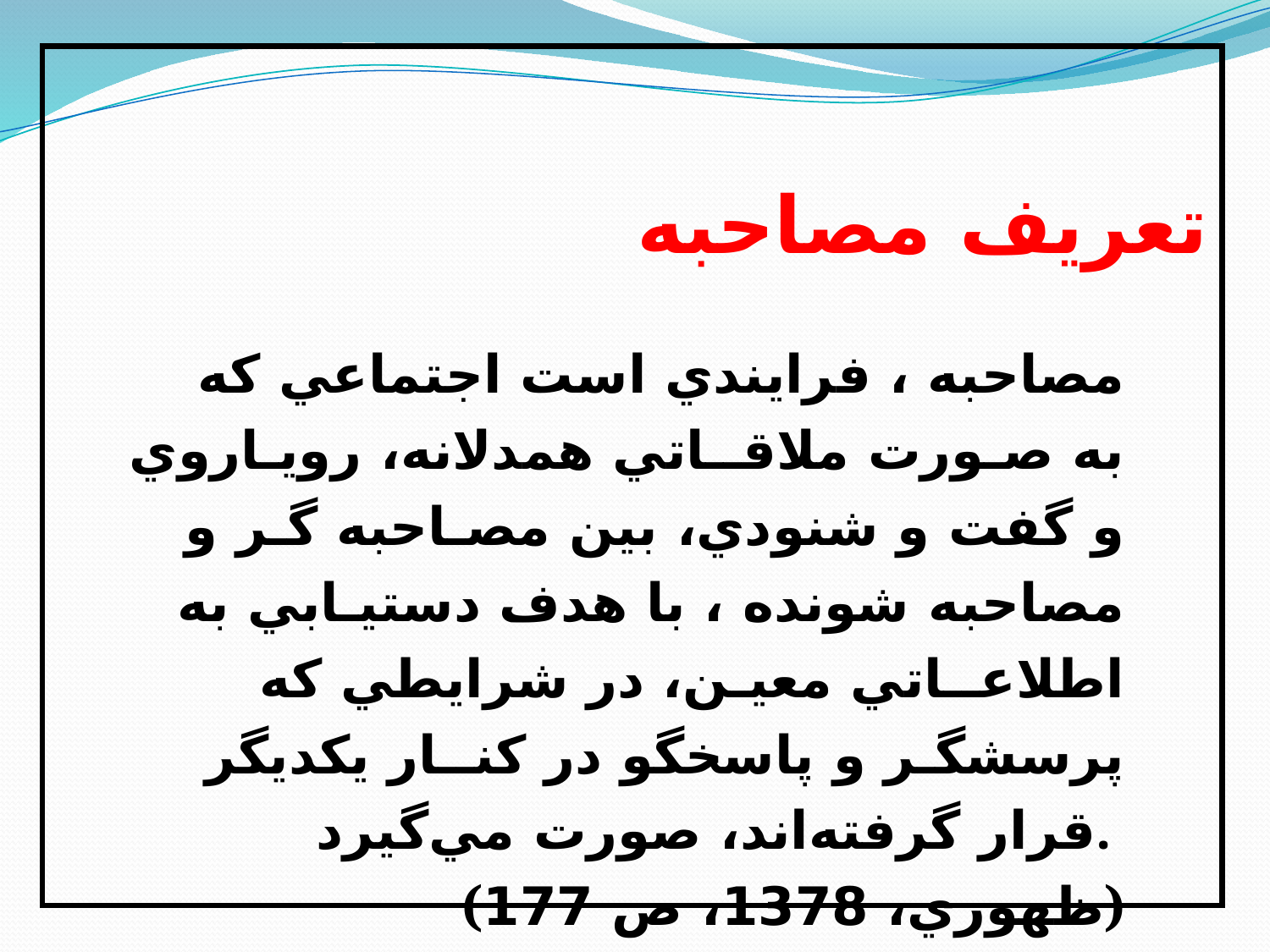

تعريف مصاحبه
 مصاحبه ، فرايندي است اجتماعي که به صـورت ملاقــاتي همدلانه، رويـاروي و گفت و شنودي، بين مصـاحبه گـر و مصاحبه شونده ، با هدف دستيـابي به اطلاعــاتي معيـن، در شرايطي که پرسشگـر و پاسخگو در کنــار يکديگر قرار گرفته‌اند، صورت مي‌گيرد.
(ظهوري، 1378، ص 177)